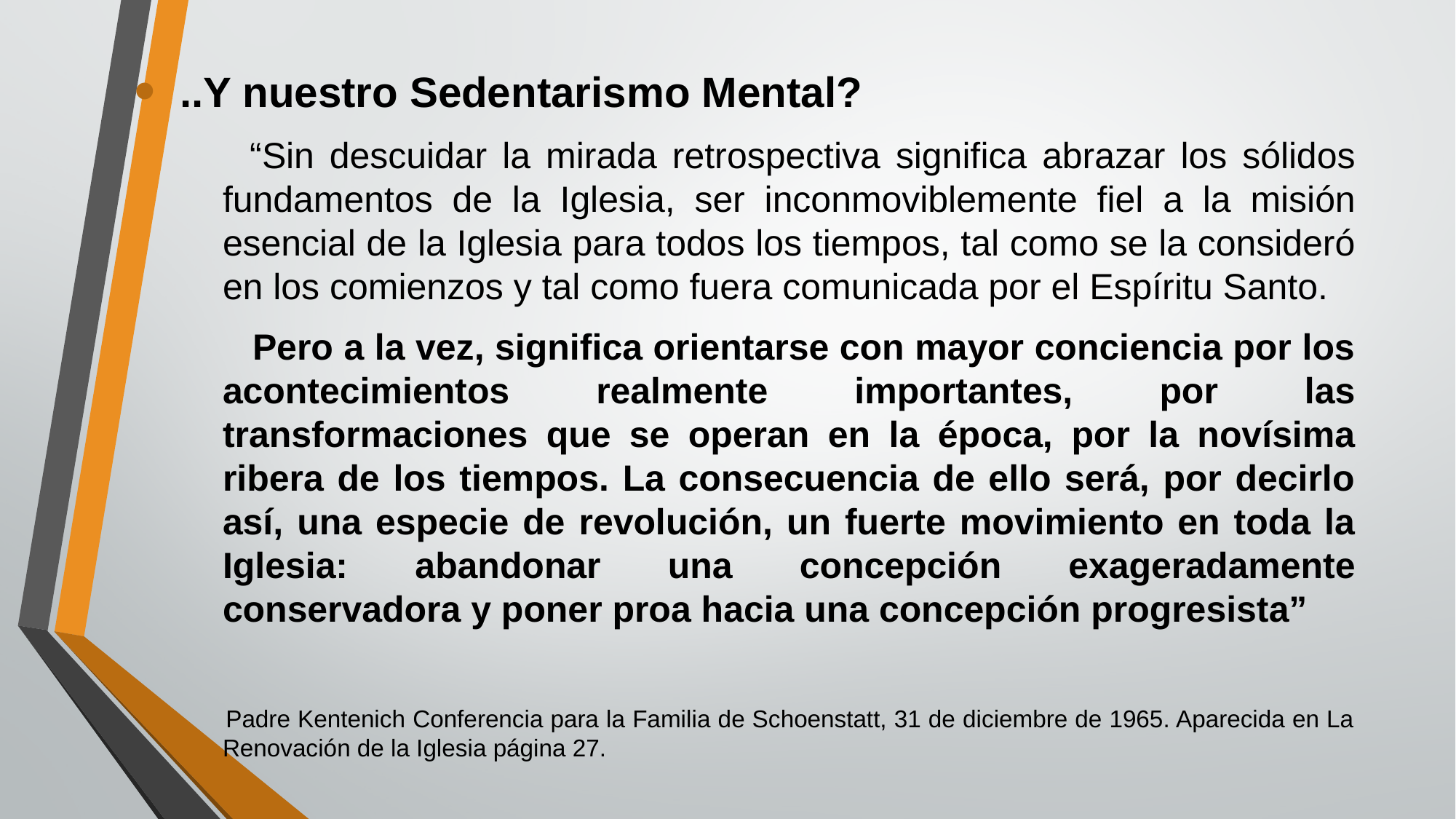

..Y nuestro Sedentarismo Mental?
    “Sin descuidar la mirada retrospectiva significa abrazar los sólidos fundamentos de la Iglesia, ser inconmoviblemente fiel a la misión esencial de la Iglesia para todos los tiempos, tal como se la consideró en los comienzos y tal como fuera comunicada por el Espíritu Santo.
      Pero a la vez, significa orientarse con mayor conciencia por los acontecimientos realmente importantes, por las transformaciones que se operan en la época, por la novísima ribera de los tiempos. La consecuencia de ello será, por decirlo así, una especie de revolución, un fuerte movimiento en toda la Iglesia: abandonar una concepción exageradamente conservadora y poner proa hacia una concepción progresista”

     Padre Kentenich Conferencia para la Familia de Schoenstatt, 31 de diciembre de 1965. Aparecida en La Renovación de la Iglesia página 27.